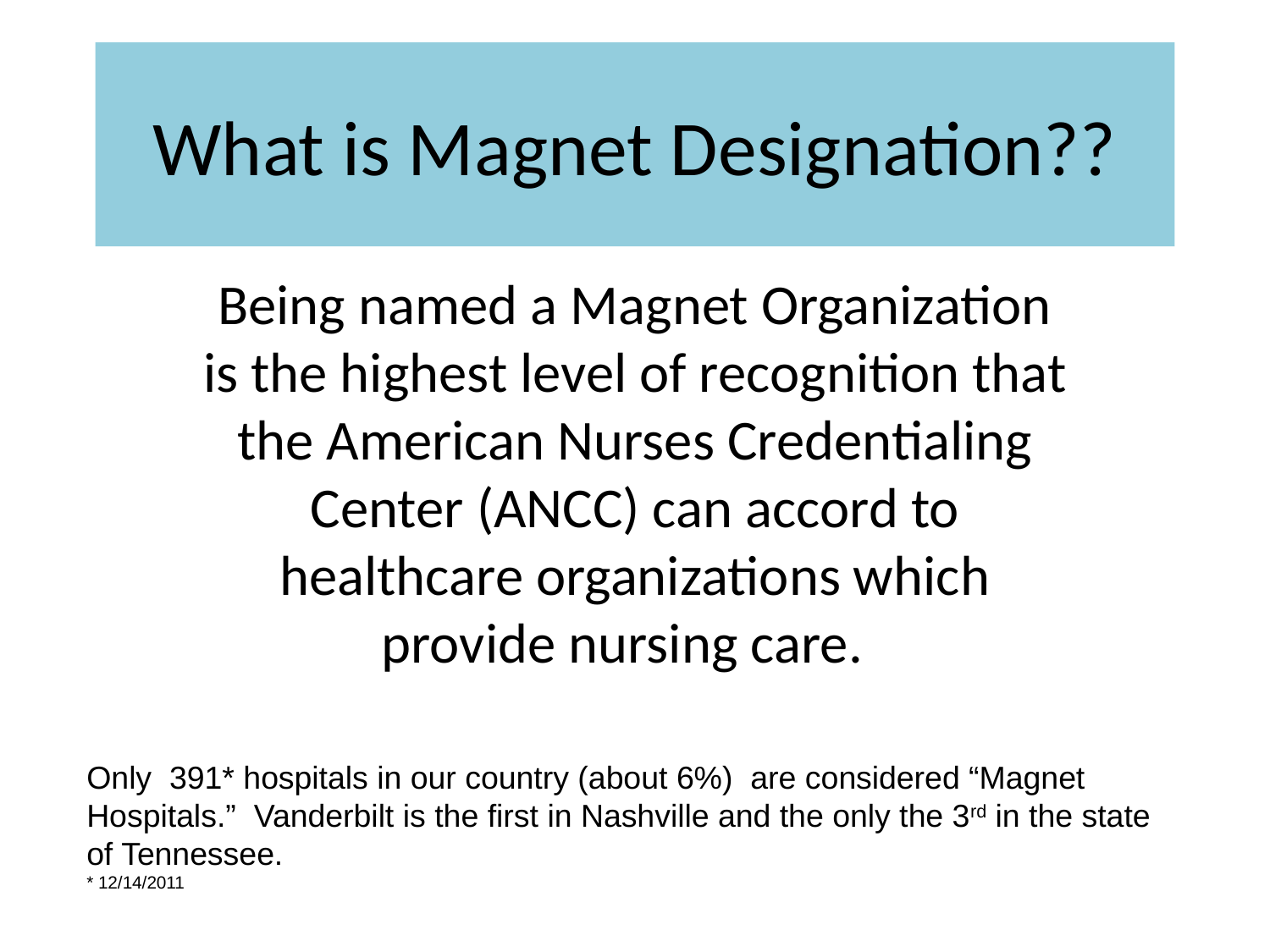

# What is Magnet Designation??
Being named a Magnet Organization is the highest level of recognition that the American Nurses Credentialing Center (ANCC) can accord to healthcare organizations which provide nursing care.

Only  391* hospitals in our country (about 6%)  are considered “Magnet Hospitals.”  Vanderbilt is the first in Nashville and the only the 3rd in the state of Tennessee.
* 12/14/2011